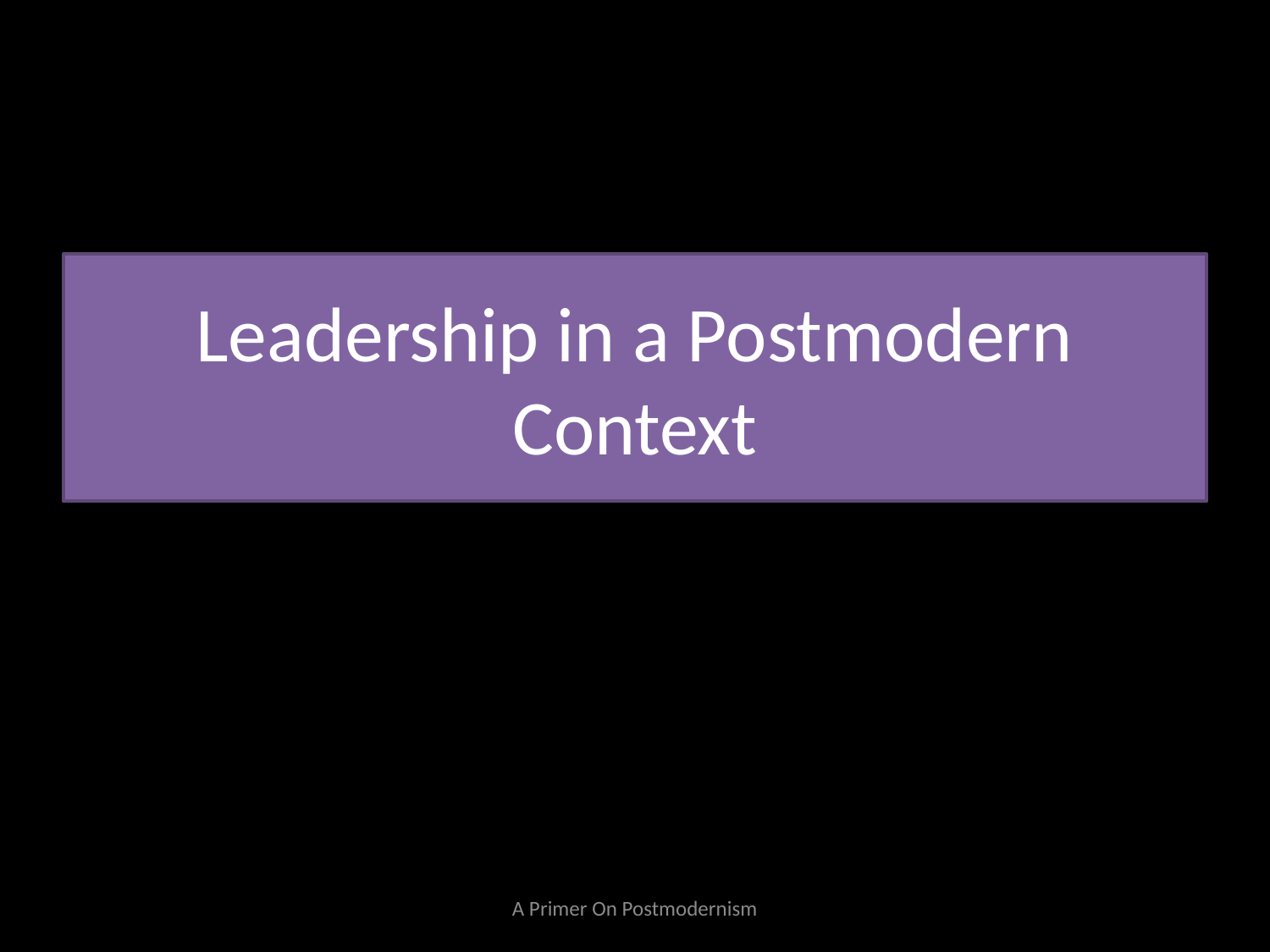

# Leadership in a Postmodern Context
A Primer On Postmodernism